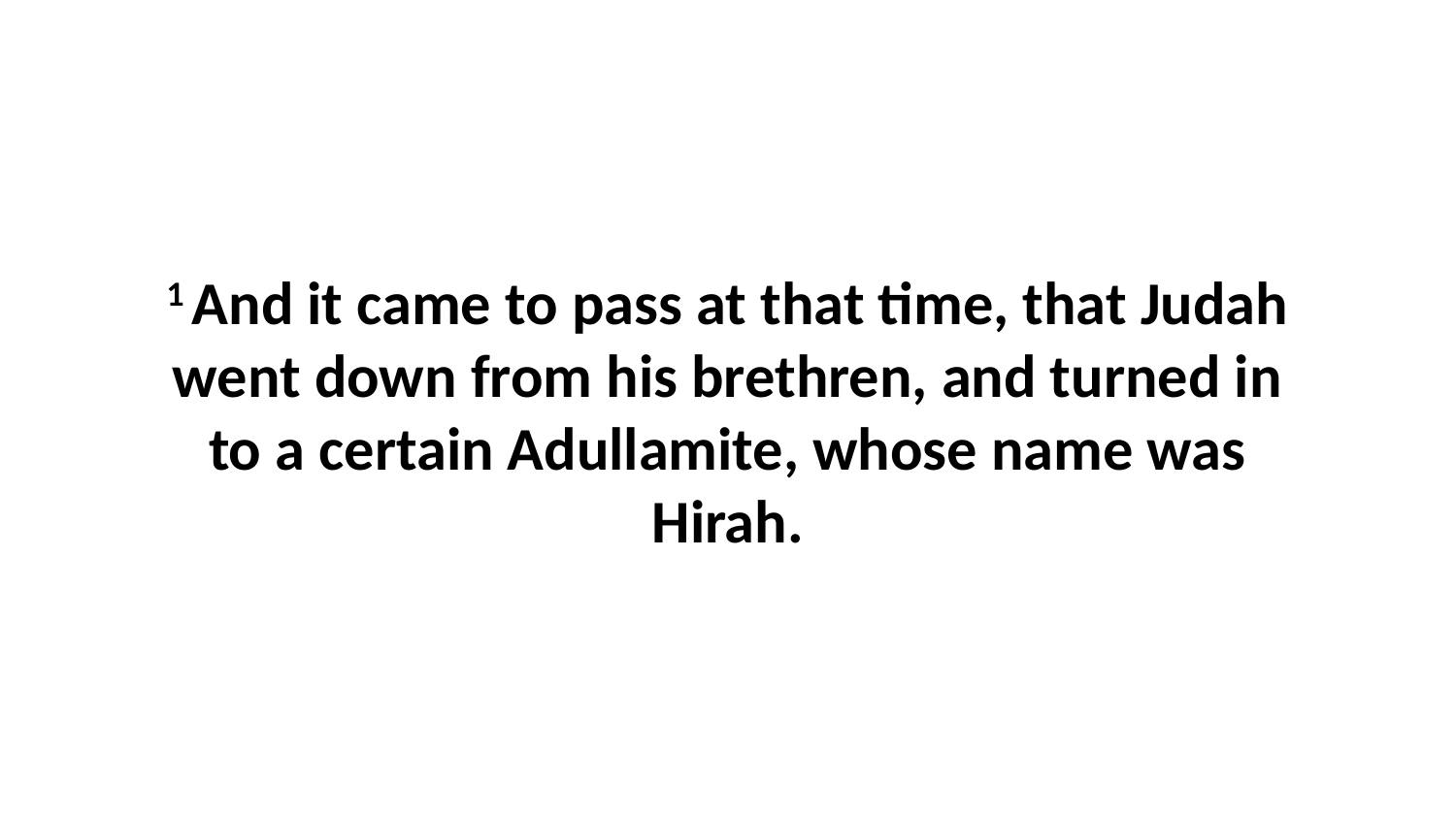

1 And it came to pass at that time, that Judah went down from his brethren, and turned in to a certain Adullamite, whose name was Hirah.